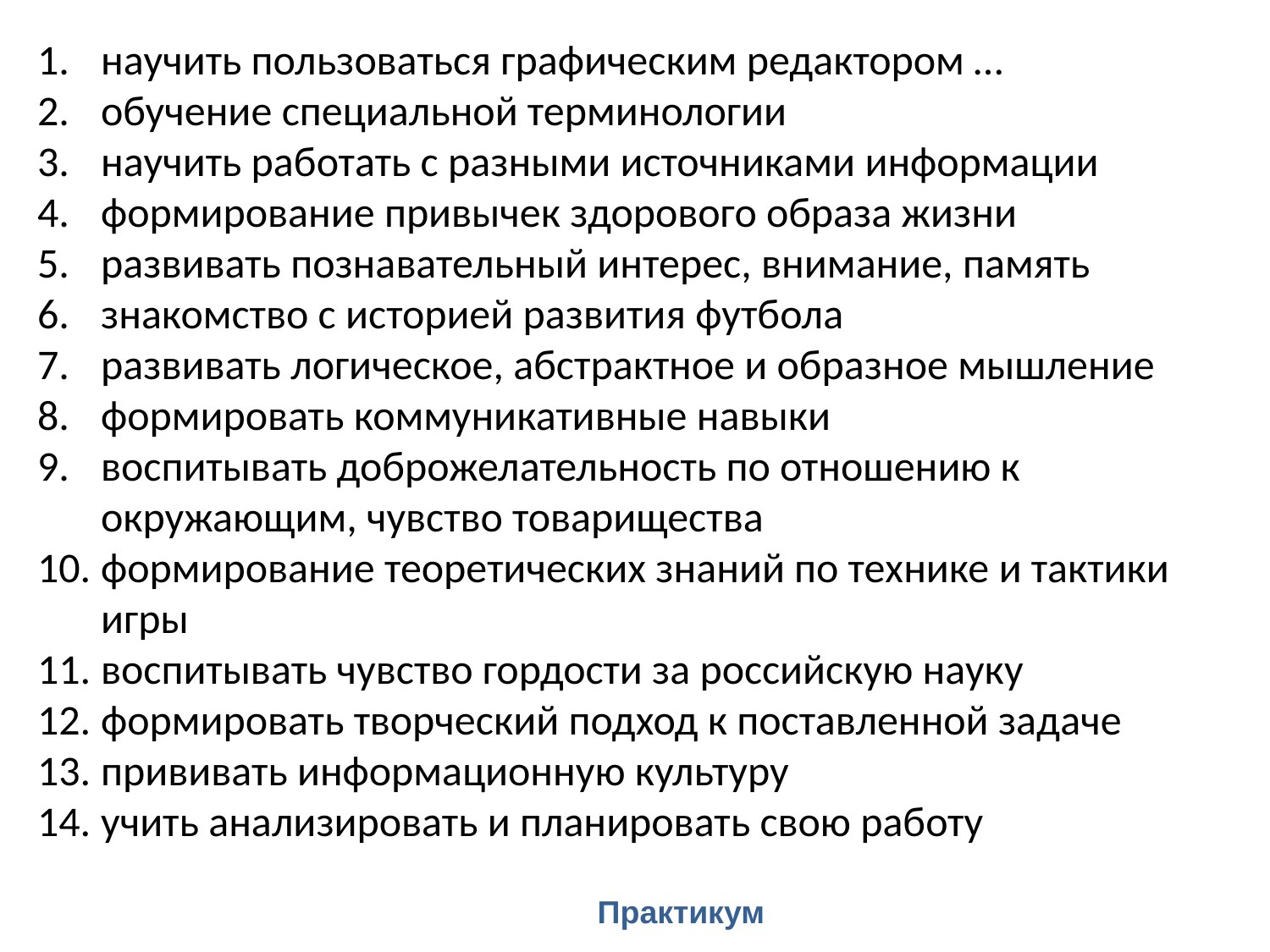

научить пользоваться графическим редактором …
обучение специальной терминологии
научить работать с разными источниками информации
формирование привычек здорового образа жизни
развивать познавательный интерес, внимание, память
знакомство с историей развития футбола
развивать логическое, абстрактное и образное мышление
формировать коммуникативные навыки
воспитывать доброжелательность по отношению к окружающим, чувство товарищества
формирование теоретических знаний по технике и тактики игры
воспитывать чувство гордости за российскую науку
формировать творческий подход к поставленной задаче
прививать информационную культуру
учить анализировать и планировать свою работу

Практикум